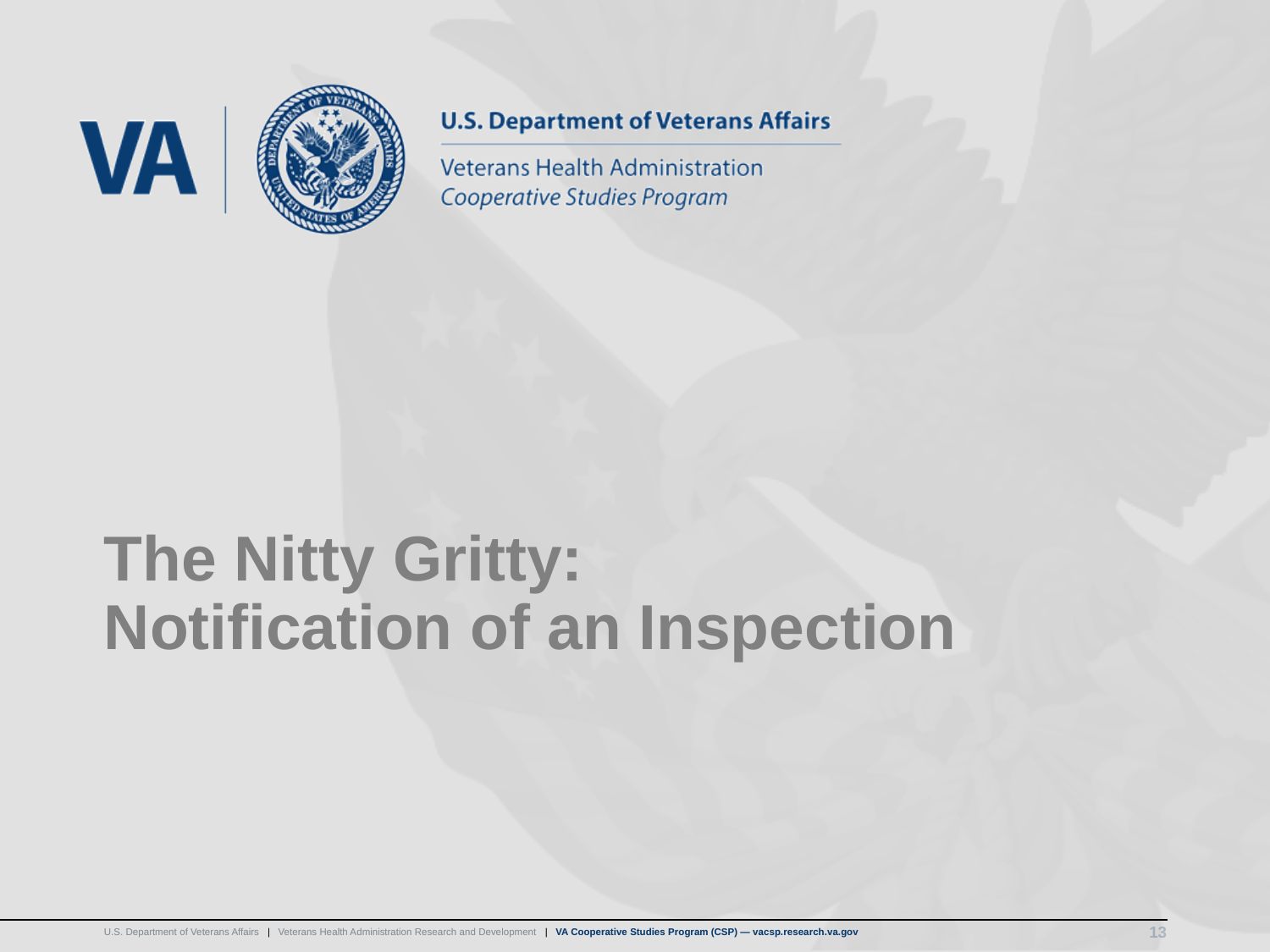

# The Nitty Gritty: Notification of an Inspection